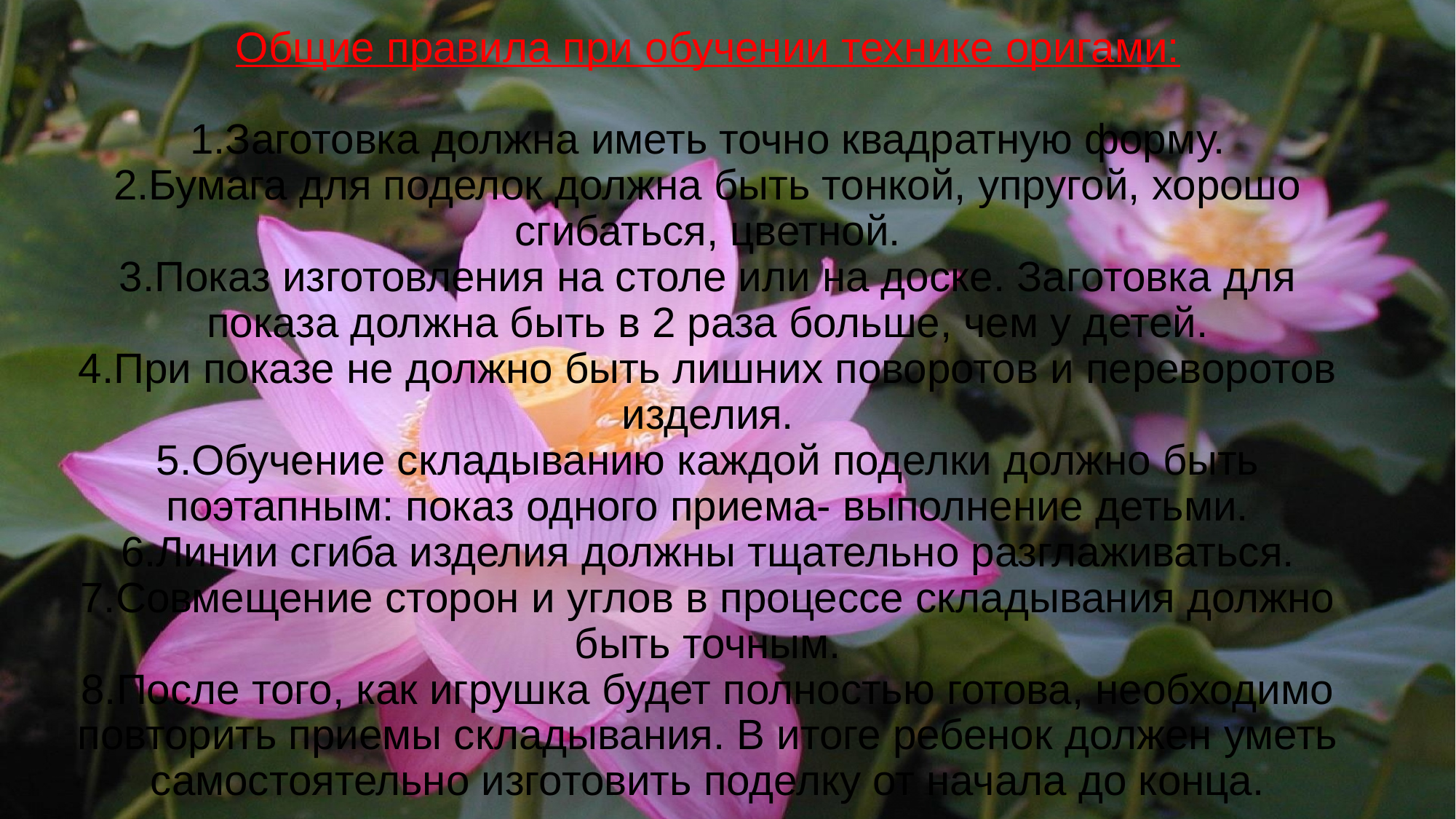

# Общие правила при обучении технике оригами: 1.Заготовка должна иметь точно квадратную форму. 2.Бумага для поделок должна быть тонкой, упругой, хорошо сгибаться, цветной. 3.Показ изготовления на столе или на доске. Заготовка для показа должна быть в 2 раза больше, чем у детей. 4.При показе не должно быть лишних поворотов и переворотов изделия. 5.Обучение складыванию каждой поделки должно быть поэтапным: показ одного приема- выполнение детьми. 6.Линии сгиба изделия должны тщательно разглаживаться. 7.Совмещение сторон и углов в процессе складывания должно быть точным. 8.После того, как игрушка будет полностью готова, необходимо повторить приемы складывания. В итоге ребенок должен уметь самостоятельно изготовить поделку от начала до конца.